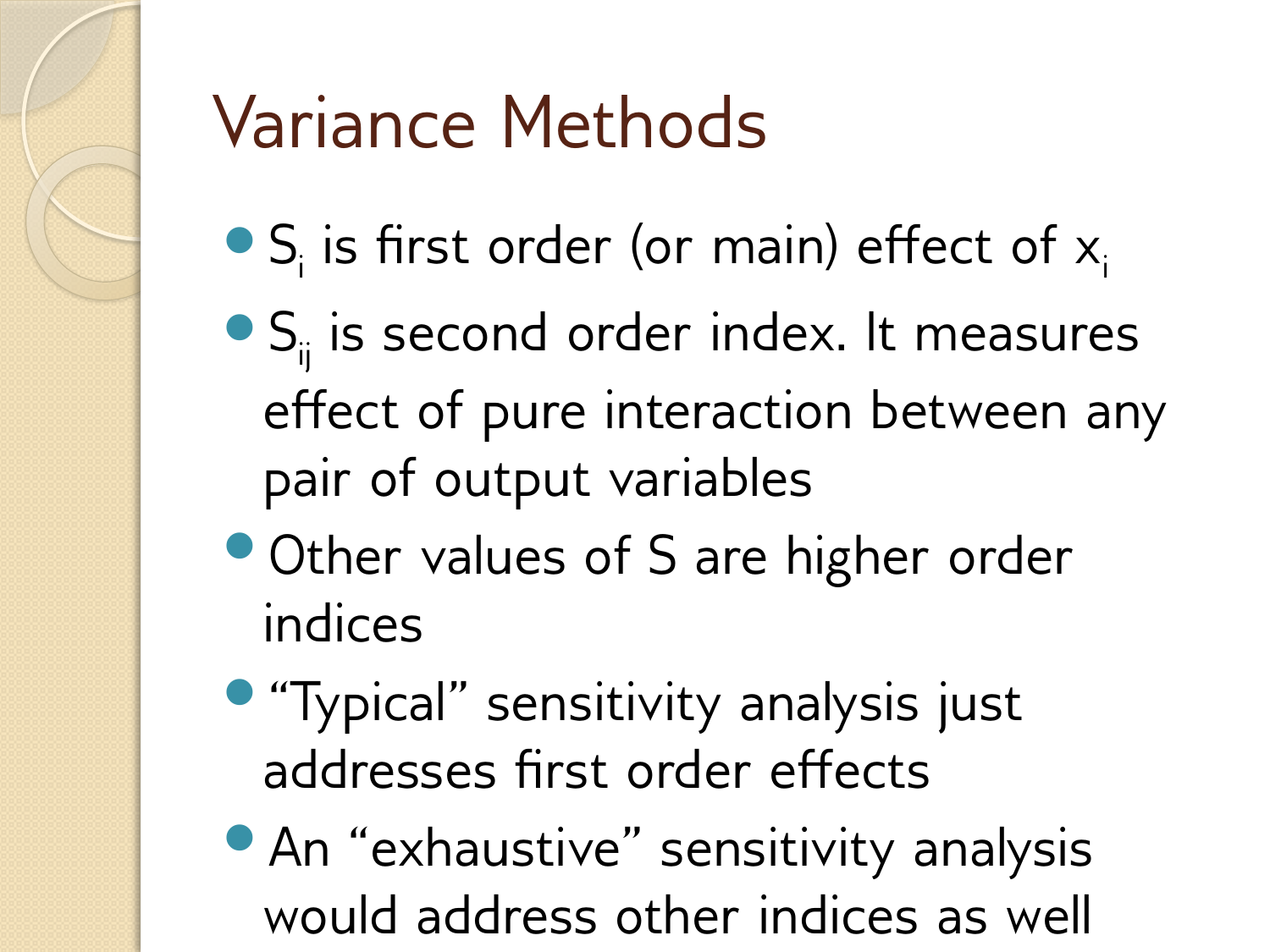

# Variance Methods
Si is first order (or main) effect of xi
Sij is second order index. It measures effect of pure interaction between any pair of output variables
Other values of S are higher order indices
“Typical” sensitivity analysis just addresses first order effects
An “exhaustive” sensitivity analysis would address other indices as well